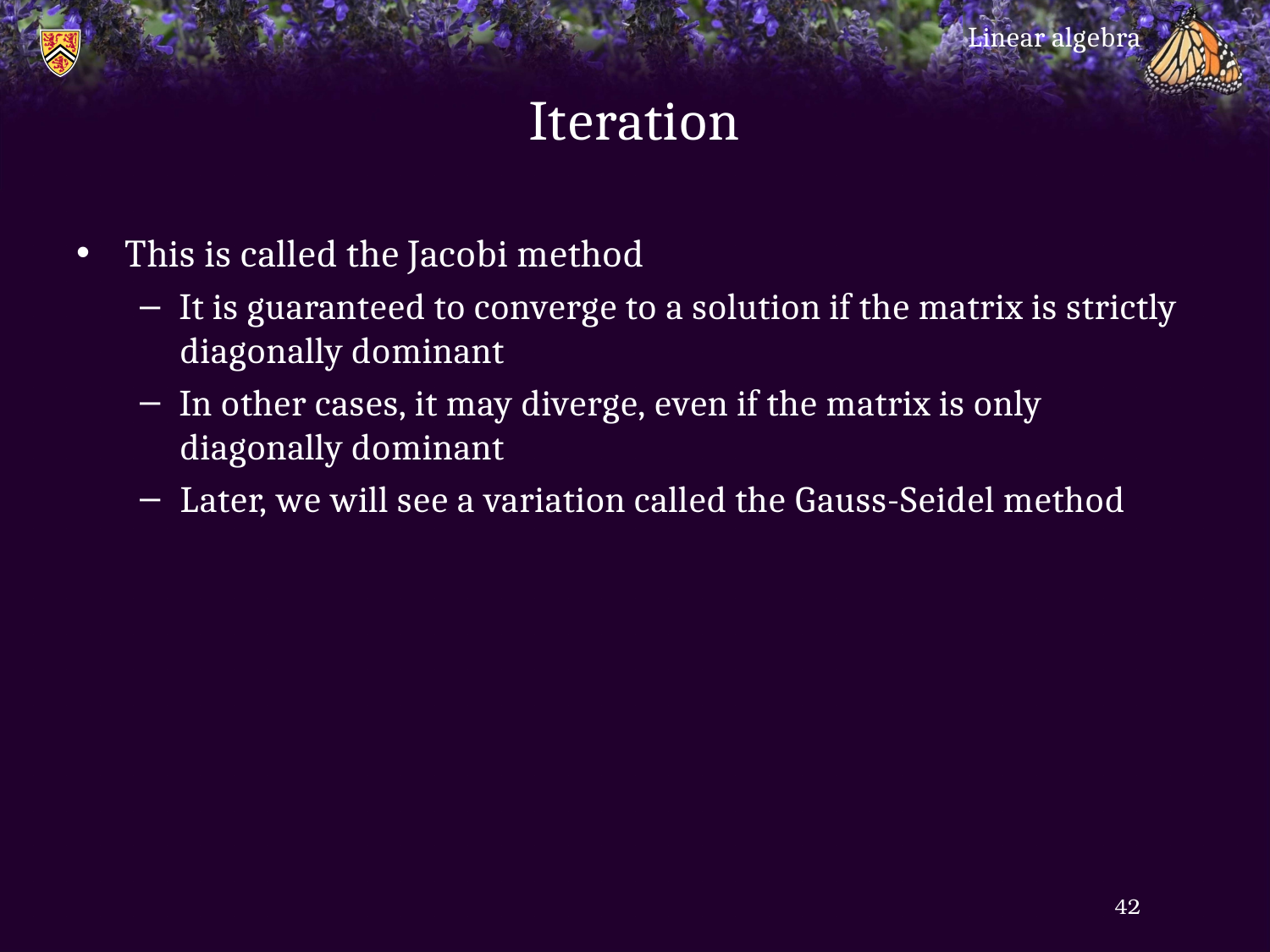

Linear algebra
# Iteration
This is called the Jacobi method
It is guaranteed to converge to a solution if the matrix is strictly
diagonally dominant
In other cases, it may diverge, even if the matrix is only diagonally dominant
Later, we will see a variation called the Gauss-Seidel method
42